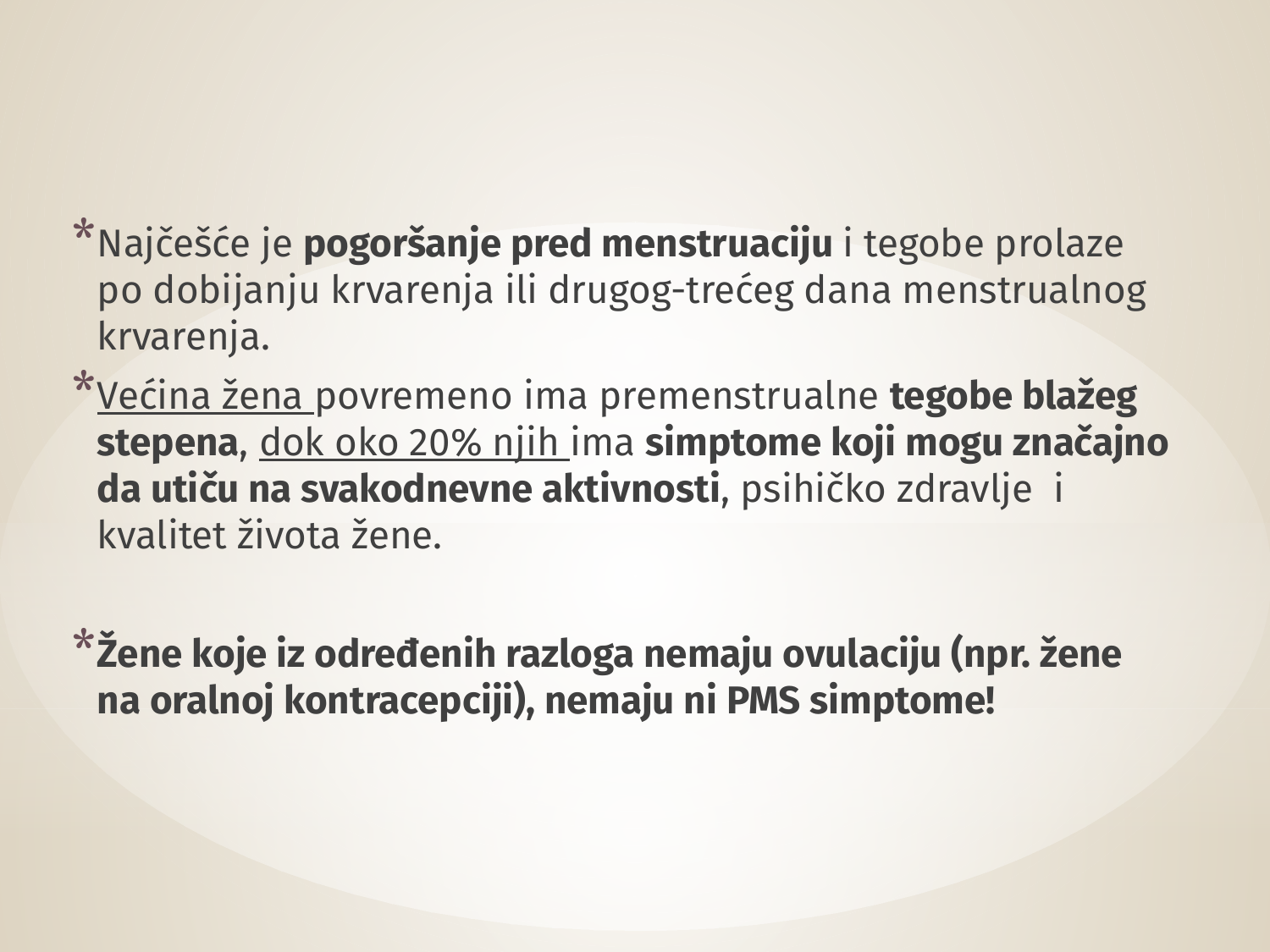

#
Najčešće je pogoršanje pred menstruaciju i tegobe prolaze po dobijanju krvarenja ili drugog-trećeg dana menstrualnog krvarenja.
Većina žena povremeno ima premenstrualne tegobe blažeg stepena, dok oko 20% njih ima simptome koji mogu značajno da utiču na svakodnevne aktivnosti, psihičko zdravlje  i kvalitet života žene.

Žene koje iz određenih razloga nemaju ovulaciju (npr. žene na oralnoj kontracepciji), nemaju ni PMS simptome!